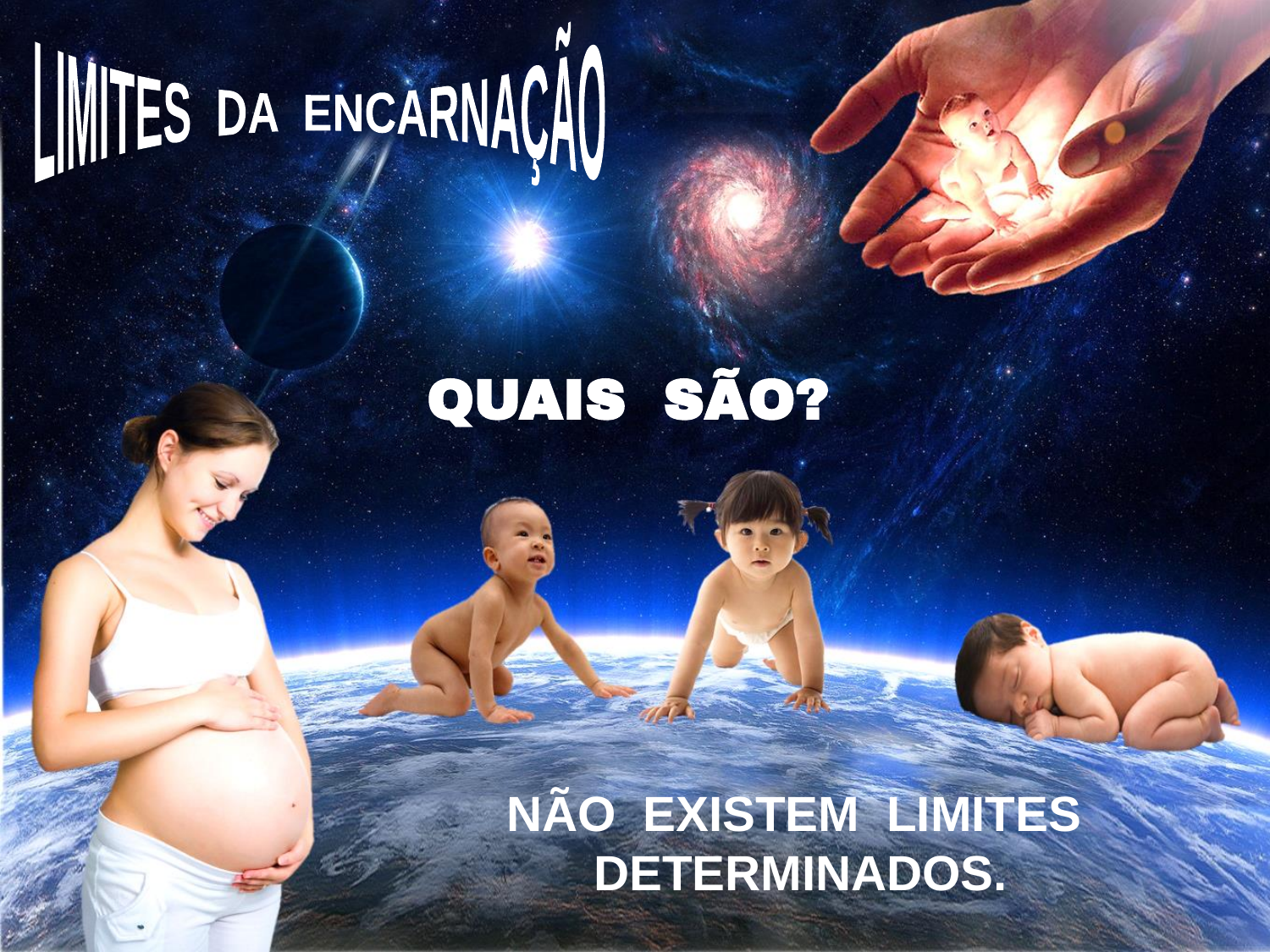

LIMITES  DA  ENCARNAÇÃO
QUAIS  SÃO?
NÃO  EXISTEM  LIMITES  DETERMINADOS.